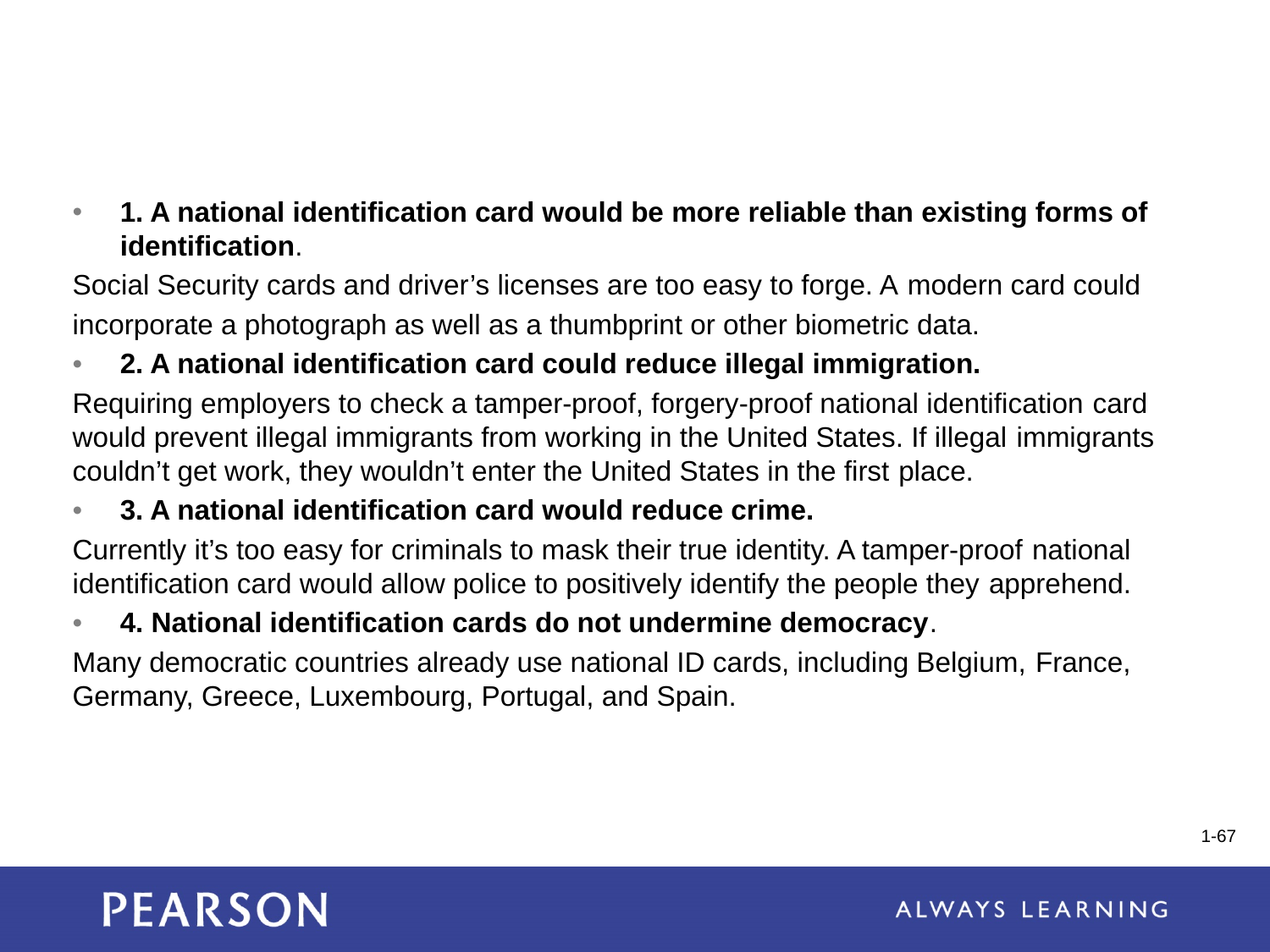

#
1. A national identification card would be more reliable than existing forms of identification.
Social Security cards and driver’s licenses are too easy to forge. A modern card could
incorporate a photograph as well as a thumbprint or other biometric data.
2. A national identification card could reduce illegal immigration.
Requiring employers to check a tamper-proof, forgery-proof national identification card would prevent illegal immigrants from working in the United States. If illegal immigrants couldn’t get work, they wouldn’t enter the United States in the first place.
3. A national identification card would reduce crime.
Currently it’s too easy for criminals to mask their true identity. A tamper-proof national identification card would allow police to positively identify the people they apprehend.
4. National identification cards do not undermine democracy.
Many democratic countries already use national ID cards, including Belgium, France, Germany, Greece, Luxembourg, Portugal, and Spain.
1-67